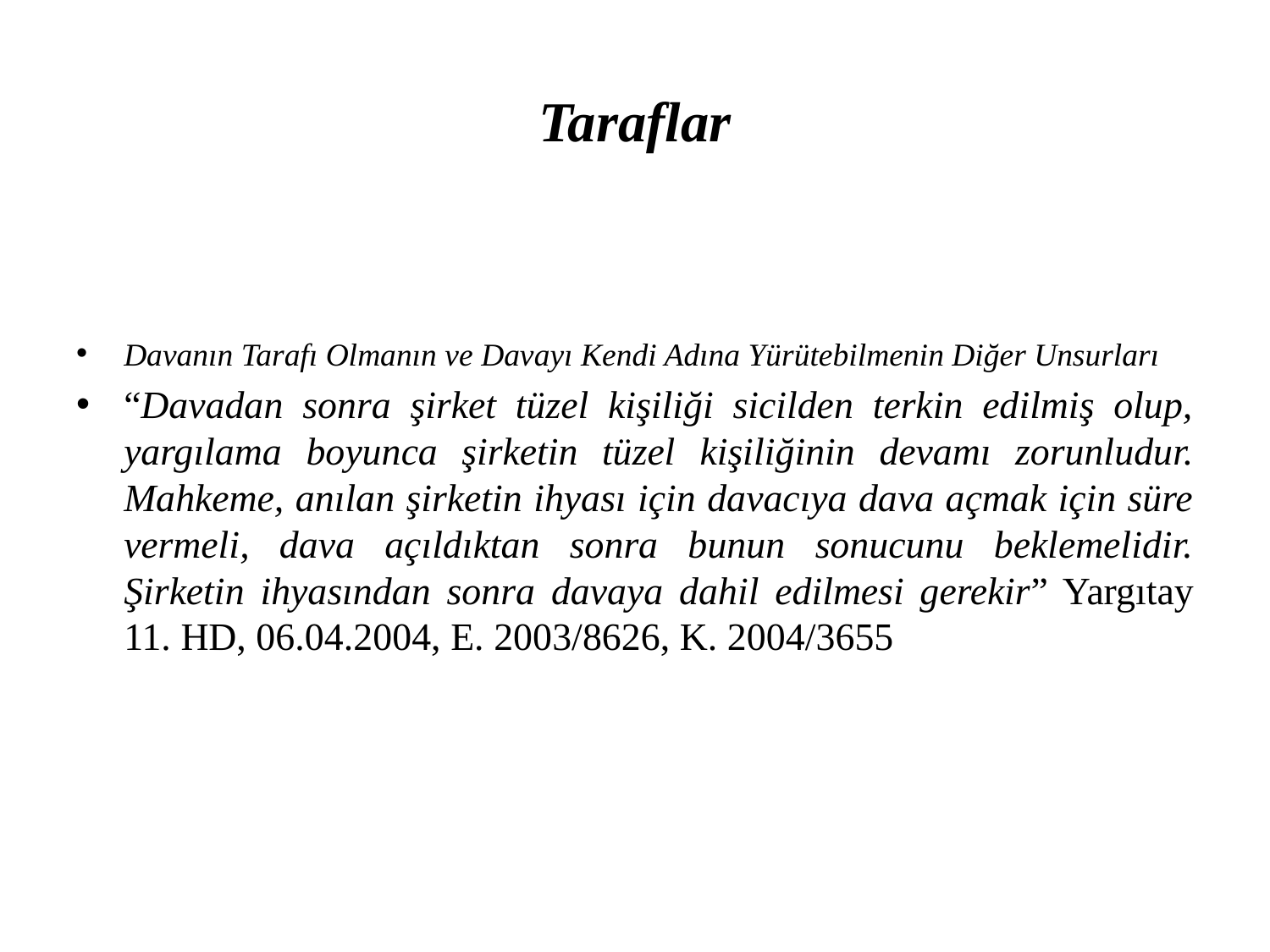

# Taraflar

Davanın Tarafı Olmanın ve Davayı Kendi Adına Yürütebilmenin Diğer Unsurları
“Davadan sonra şirket tüzel kişiliği sicilden terkin edilmiş olup, yargılama boyunca şirketin tüzel kişiliğinin devamı zorunludur. Mahkeme, anılan şirketin ihyası için davacıya dava açmak için süre vermeli, dava açıldıktan sonra bunun sonucunu beklemelidir. Şirketin ihyasından sonra davaya dahil edilmesi gerekir” Yargıtay 11. HD, 06.04.2004, E. 2003/8626, K. 2004/3655